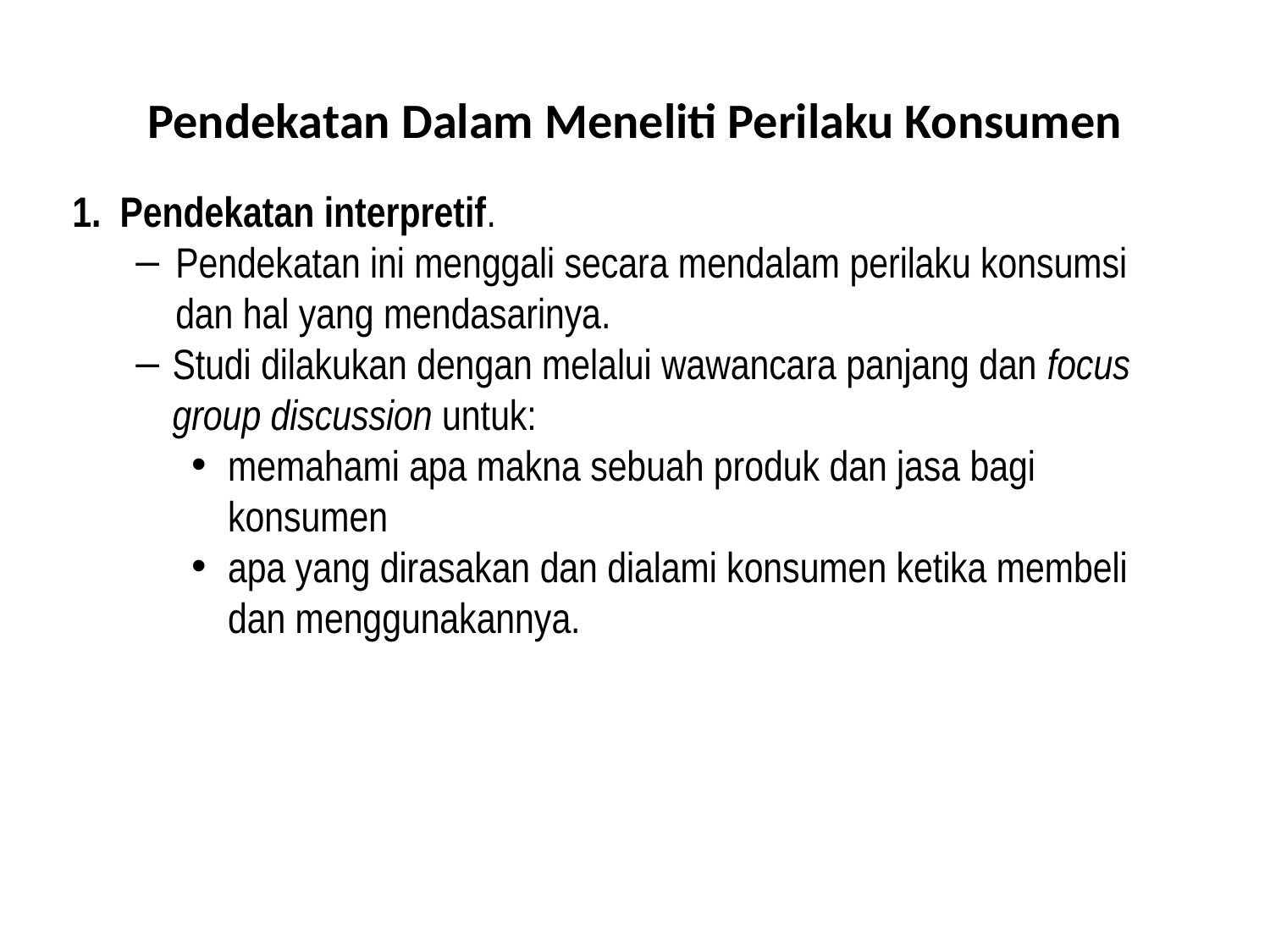

# Pendekatan Dalam Meneliti Perilaku Konsumen
Pendekatan interpretif.
Pendekatan ini menggali secara mendalam perilaku konsumsi dan hal yang mendasarinya.
Studi dilakukan dengan melalui wawancara panjang dan focus group discussion untuk:
memahami apa makna sebuah produk dan jasa bagi konsumen
apa yang dirasakan dan dialami konsumen ketika membeli dan menggunakannya.